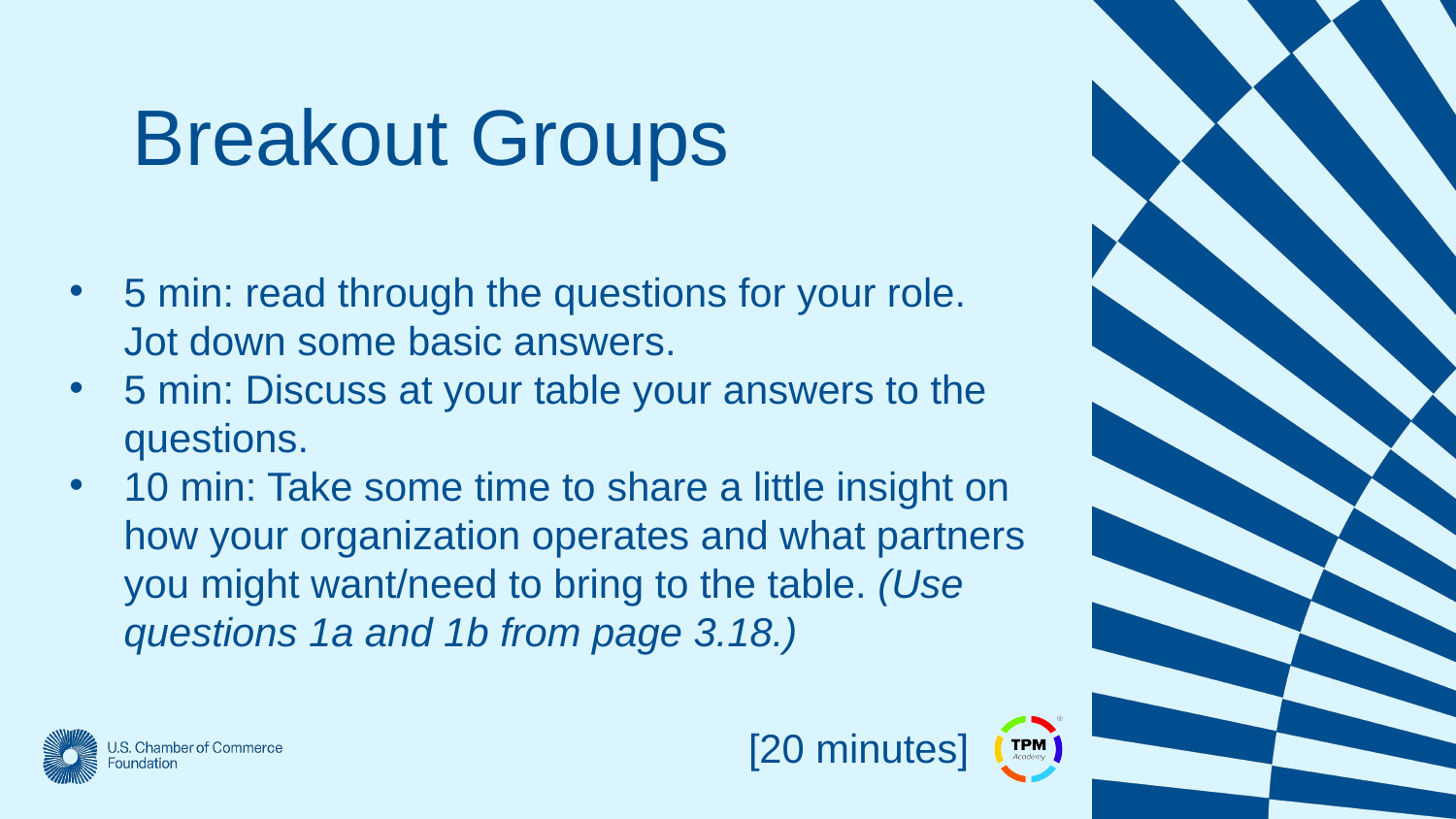

Breakout Groups
5 min: read through the questions for your role. Jot down some basic answers.
5 min: Discuss at your table your answers to the questions.
10 min: Take some time to share a little insight on how your organization operates and what partners you might want/need to bring to the table. (Use questions 1a and 1b from page 3.18.)
[20 minutes]